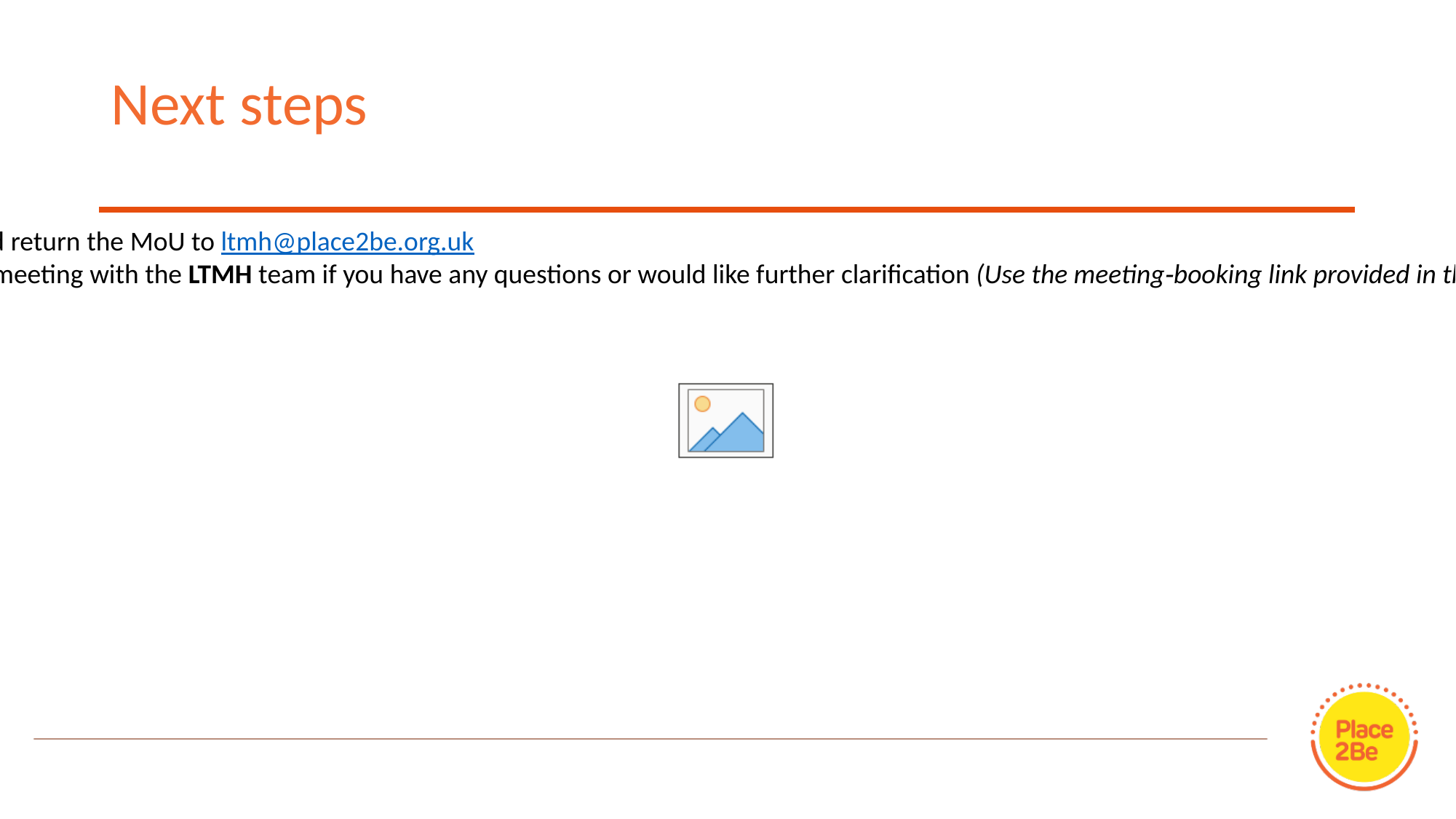

# Next steps
Sign and return the MoU to ltmh@place2be.org.uk
Book a meeting with the LTMH team if you have any questions or would like further clarification (Use the meeting‑booking link provided in the chat)